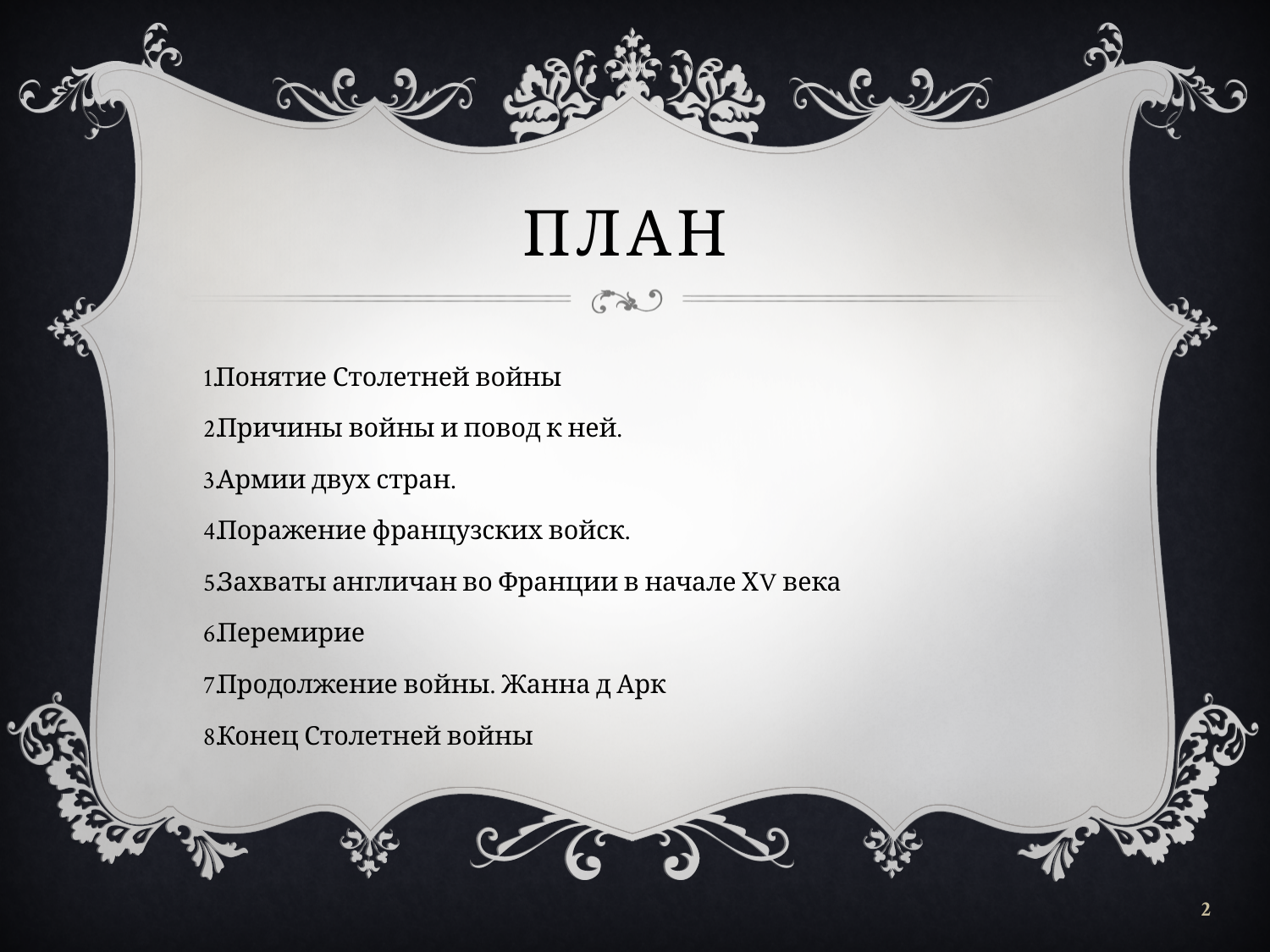

# План
Понятие Столетней войны
Причины войны и повод к ней.
Армии двух стран.
Поражение французских войск.
Захваты англичан во Франции в начале ХV века
Перемирие
Продолжение войны. Жанна д Арк
Конец Столетней войны
2